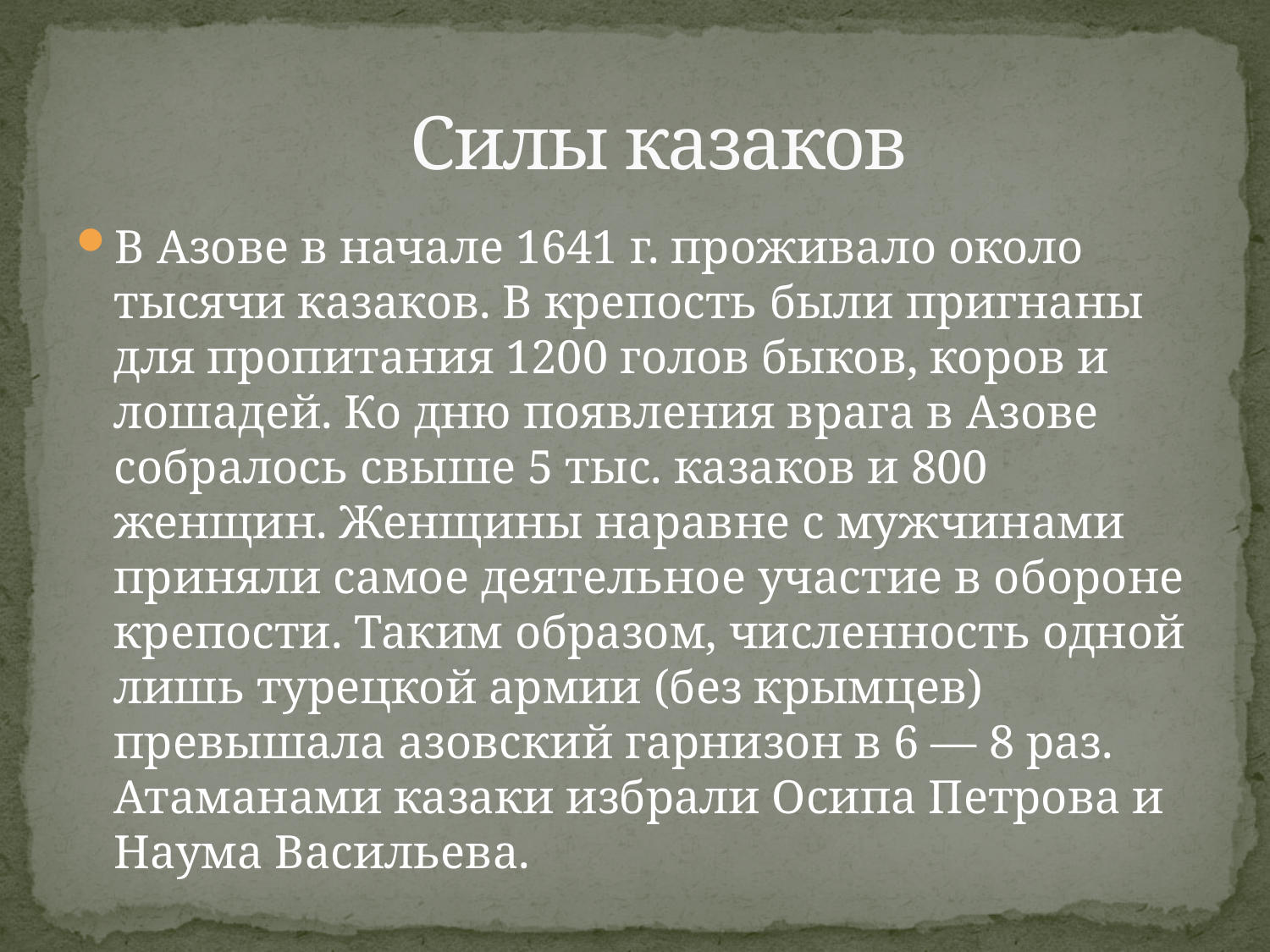

# Силы казаков
В Азове в начале 1641 г. проживало около тысячи казаков. В крепость были пригнаны для пропитания 1200 голов быков, коров и лошадей. Ко дню появления врага в Азове собралось свыше 5 тыс. казаков и 800 женщин. Женщины наравне с мужчинами приняли самое деятельное участие в обороне крепости. Таким образом, численность одной лишь турецкой армии (без крымцев) превышала азовский гарнизон в 6 — 8 раз. Атаманами казаки избрали Осипа Петрова и Наума Васильева.